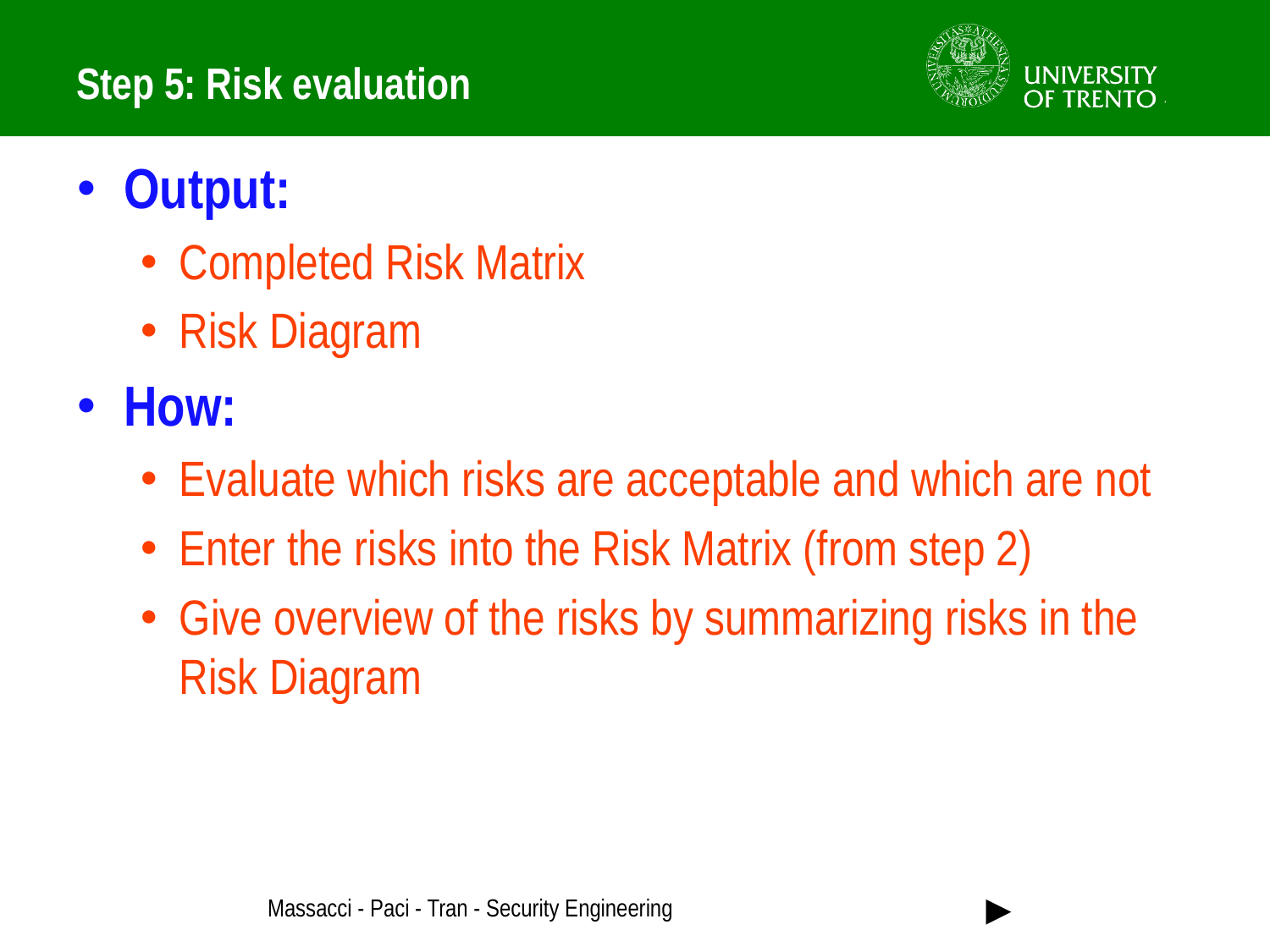

# Step 5: Risk evaluation
Output:
Completed Risk Matrix
Risk Diagram
How:
Evaluate which risks are acceptable and which are not
Enter the risks into the Risk Matrix (from step 2)
Give overview of the risks by summarizing risks in the Risk Diagram

►
Massacci - Paci - Tran - Security Engineering